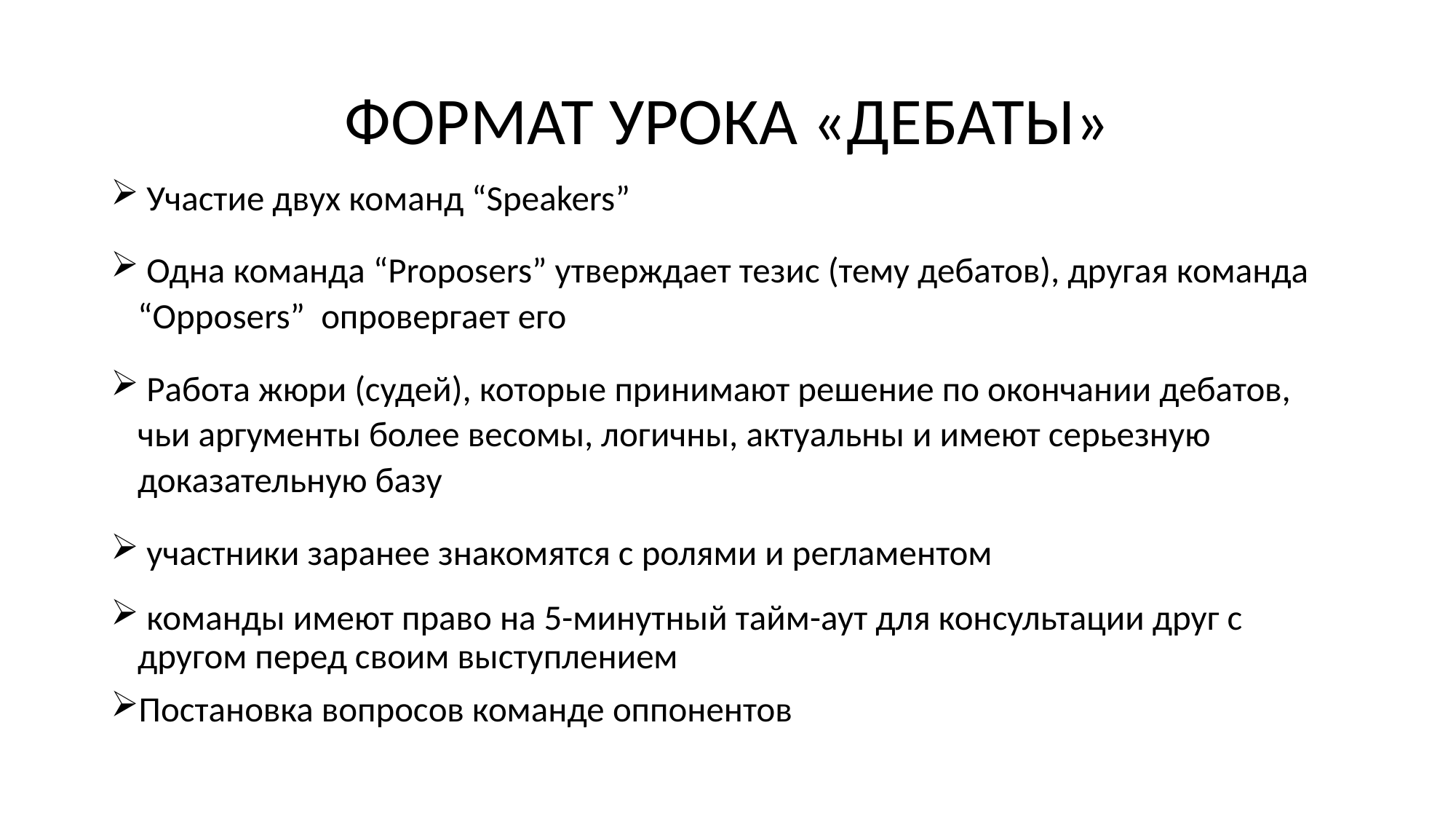

# ФОРМАТ УРОКА «ДЕБАТЫ»
 Участие двух команд “Speakers”
 Одна команда “Proposers” утверждает тезис (тему дебатов), другая команда “Opposers”  опровергает его
 Работа жюри (судей), которые принимают решение по окончании дебатов, чьи аргументы более весомы, логичны, актуальны и имеют серьезную доказательную базу
 участники заранее знакомятся с ролями и регламентом
 команды имеют право на 5-минутный тайм-аут для консультации друг с другом перед своим выступлением
Постановка вопросов команде оппонентов